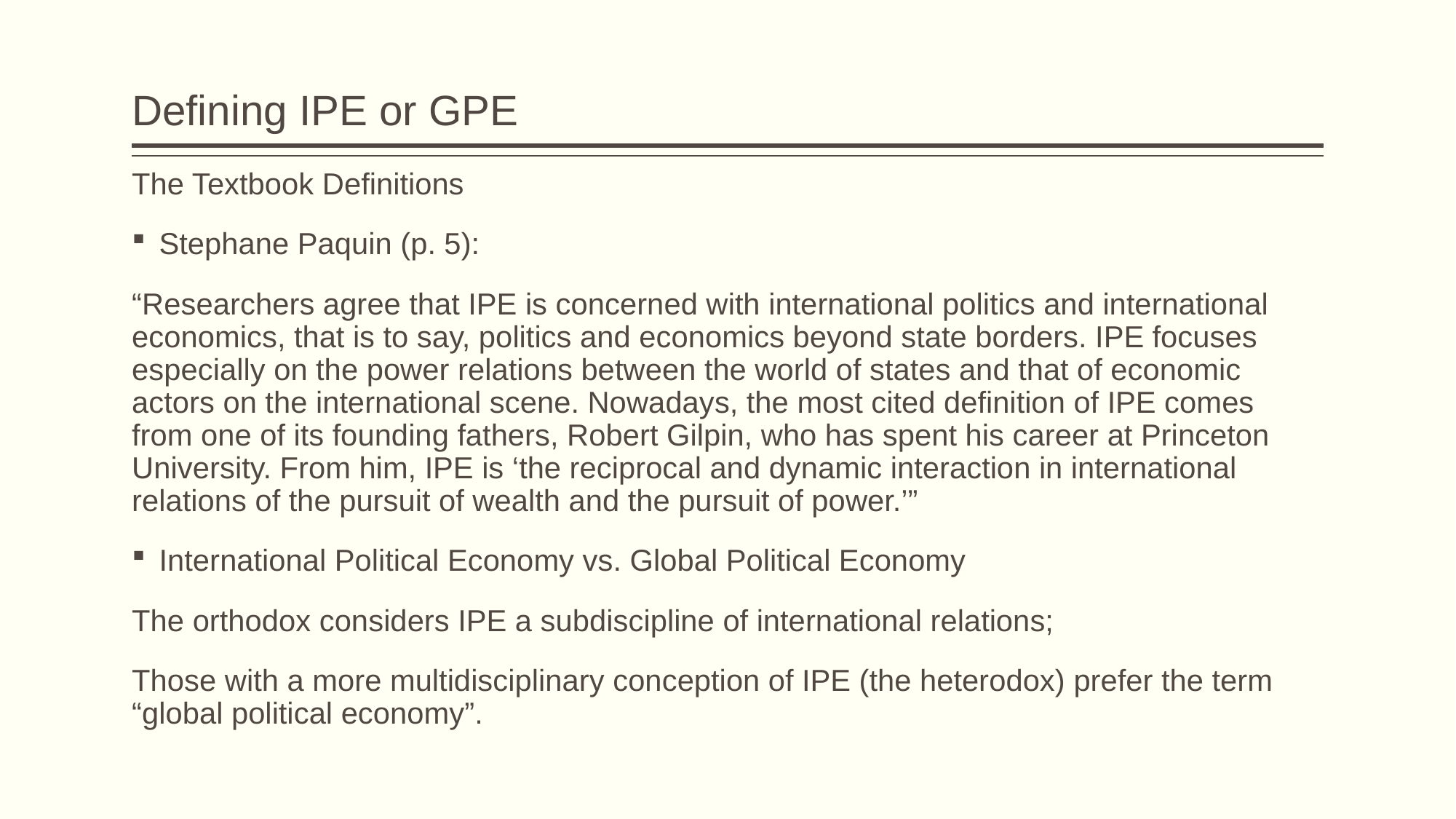

# Defining IPE or GPE
The Textbook Definitions
Stephane Paquin (p. 5):
“Researchers agree that IPE is concerned with international politics and international economics, that is to say, politics and economics beyond state borders. IPE focuses especially on the power relations between the world of states and that of economic actors on the international scene. Nowadays, the most cited definition of IPE comes from one of its founding fathers, Robert Gilpin, who has spent his career at Princeton University. From him, IPE is ‘the reciprocal and dynamic interaction in international relations of the pursuit of wealth and the pursuit of power.’”
International Political Economy vs. Global Political Economy
The orthodox considers IPE a subdiscipline of international relations;
Those with a more multidisciplinary conception of IPE (the heterodox) prefer the term “global political economy”.